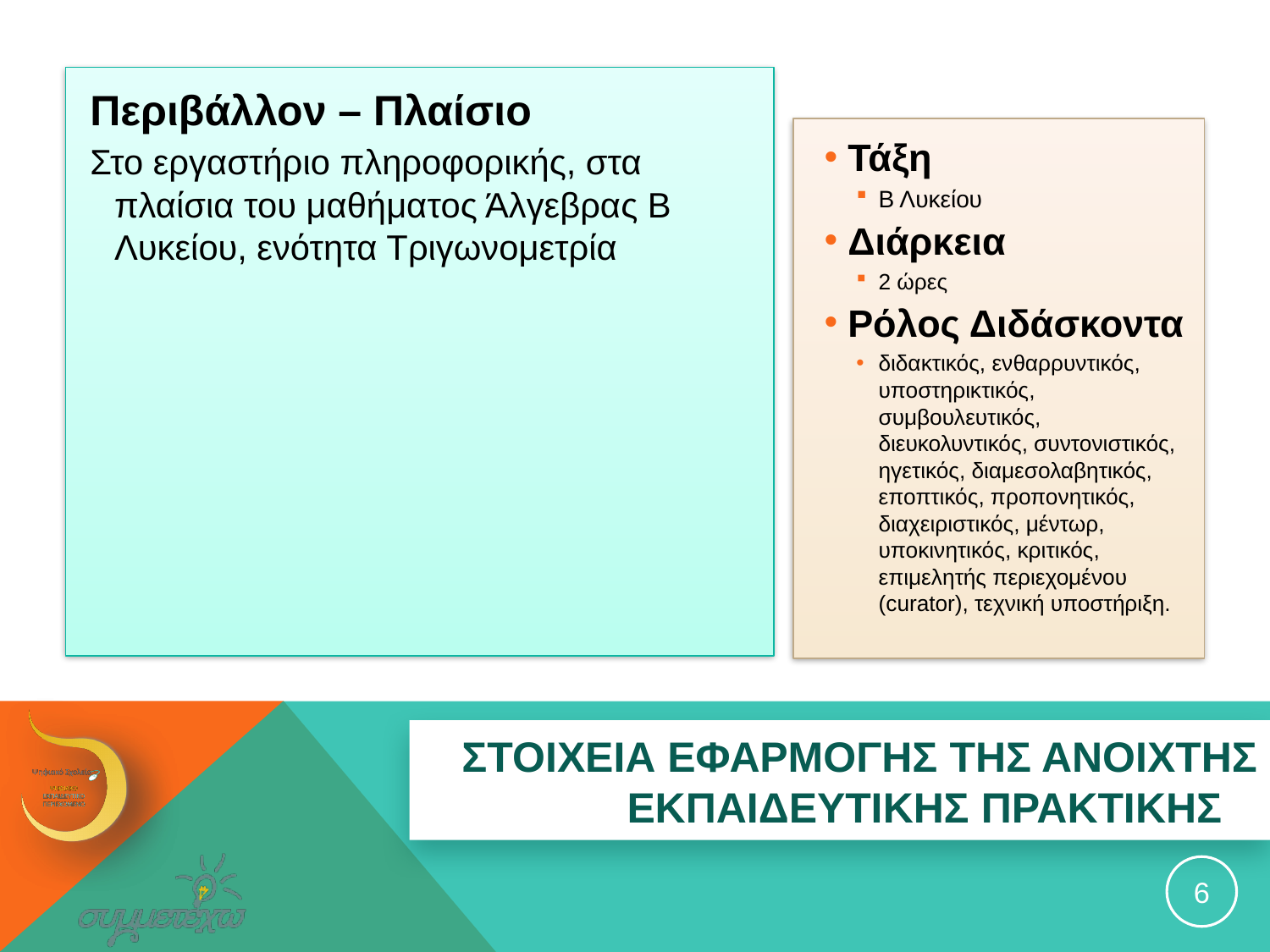

Περιβάλλον – Πλαίσιο
Στο εργαστήριο πληροφορικής, στα πλαίσια του μαθήματος Άλγεβρας Β Λυκείου, ενότητα Τριγωνομετρία

Τάξη
Β Λυκείου
Διάρκεια
2 ώρες
Ρόλος Διδάσκοντα
διδακτικός, ενθαρρυντικός, υποστηρικτικός, συμβουλευτικός, διευκολυντικός, συντονιστικός, ηγετικός, διαμεσολαβητικός, εποπτικός, προπονητικός, διαχειριστικός, μέντωρ, υποκινητικός, κριτικός, επιμελητής περιεχομένου (curator), τεχνική υποστήριξη.
# ΣΤΟΙΧΕΙΑ ΕΦΑΡΜΟΓΗΣ ΤΗΣ ανοιχτησ εκπαιδευτικησ ΠΡΑΚΤΙΚΗΣ
6